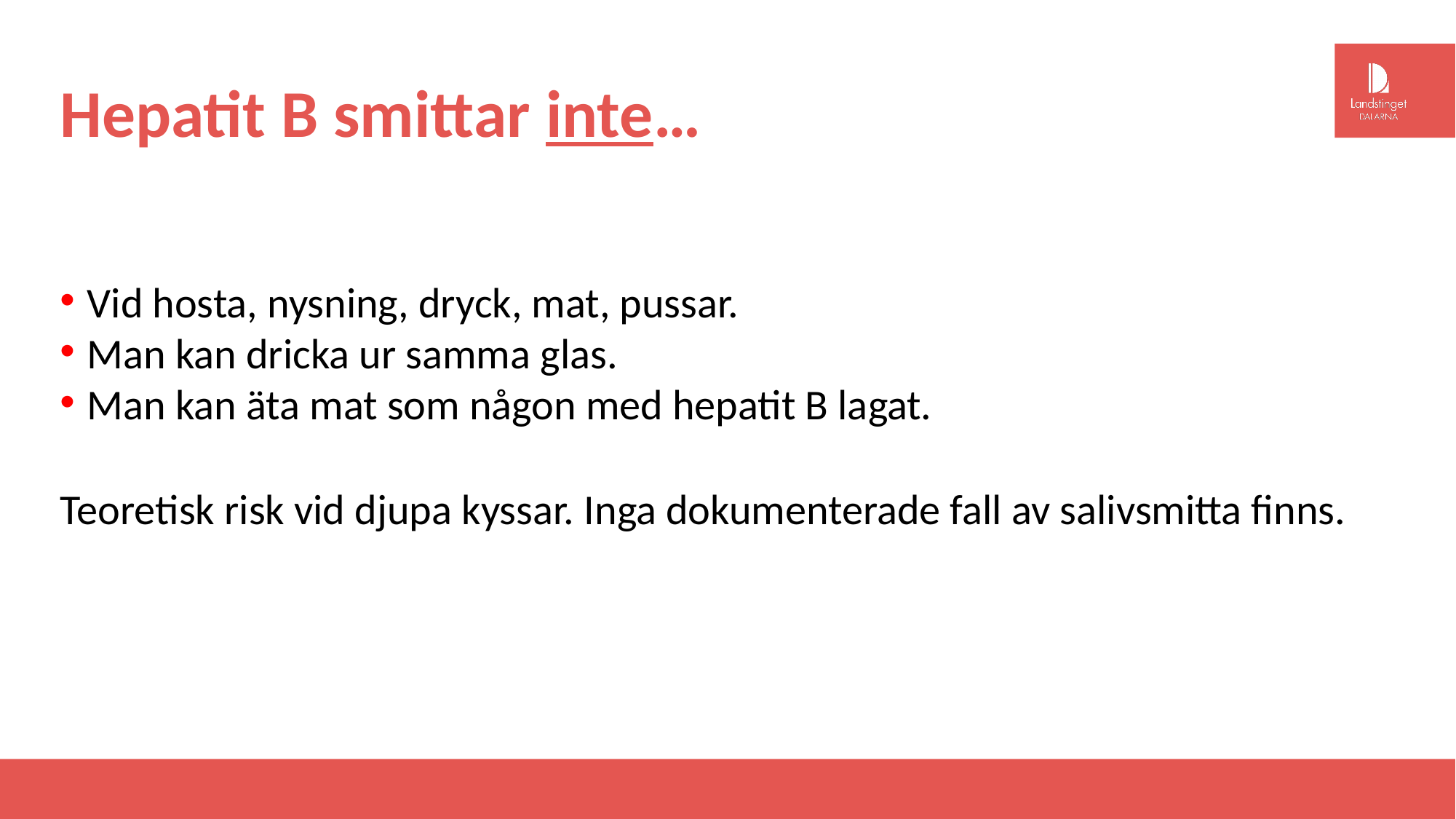

# Hepatit B smittar inte…

Vid hosta, nysning, dryck, mat, pussar.
Man kan dricka ur samma glas.
Man kan äta mat som någon med hepatit B lagat.

Teoretisk risk vid djupa kyssar. Inga dokumenterade fall av salivsmitta finns.